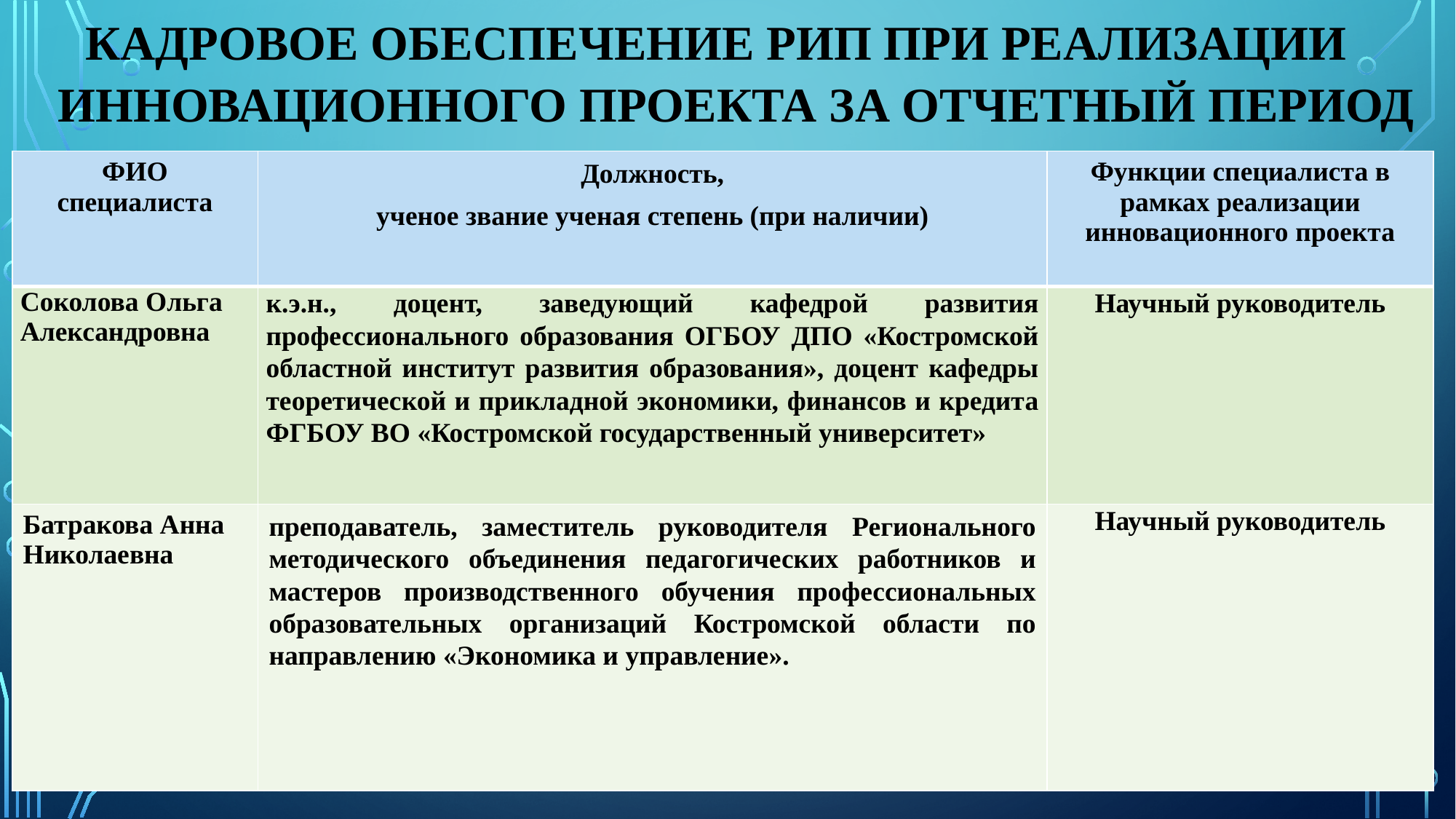

# Кадровое обеспечение РИП при реализации инновационного проекта за отчетный период
| ФИО специалиста | Должность, ученое звание ученая степень (при наличии) | Функции специалиста в рамках реализации инновационного проекта |
| --- | --- | --- |
| Соколова Ольга Александровна | к.э.н., доцент, заведующий кафедрой развития профессионального образования ОГБОУ ДПО «Костромской областной институт развития образования», доцент кафедры теоретической и прикладной экономики, финансов и кредита ФГБОУ ВО «Костромской государственный университет» | Научный руководитель |
| Батракова Анна Николаевна | преподаватель, заместитель руководителя Регионального методического объединения педагогических работников и мастеров производственного обучения профессиональных образовательных организаций Костромской области по направлению «Экономика и управление». | Научный руководитель |